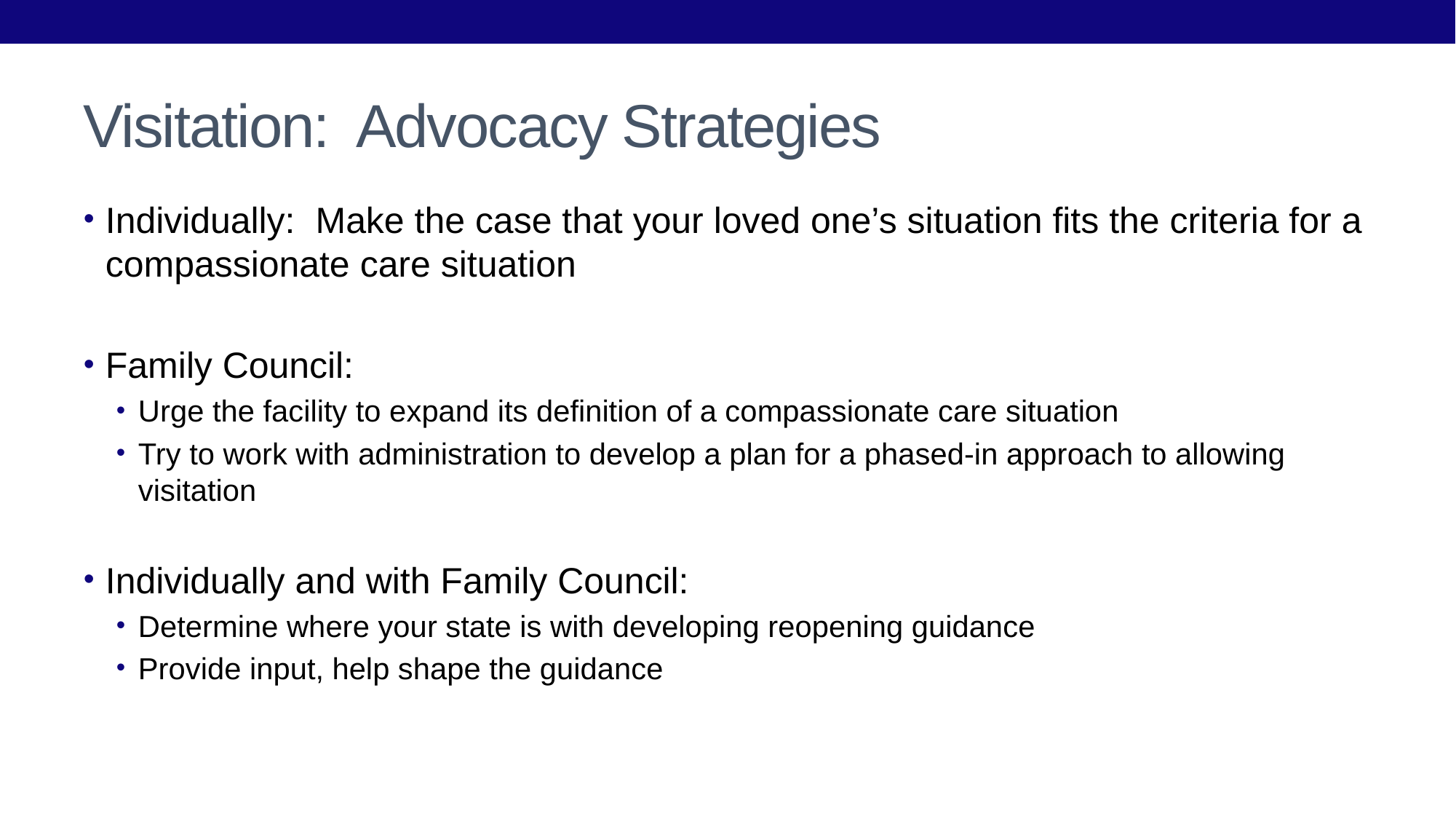

# Visitation:  Advocacy Strategies
Individually:  Make the case that your loved one’s situation fits the criteria for a compassionate care situation

Family Council:
Urge the facility to expand its definition of a compassionate care situation
Try to work with administration to develop a plan for a phased-in approach to allowing visitation

Individually and with Family Council:
Determine where your state is with developing reopening guidance
Provide input, help shape the guidance